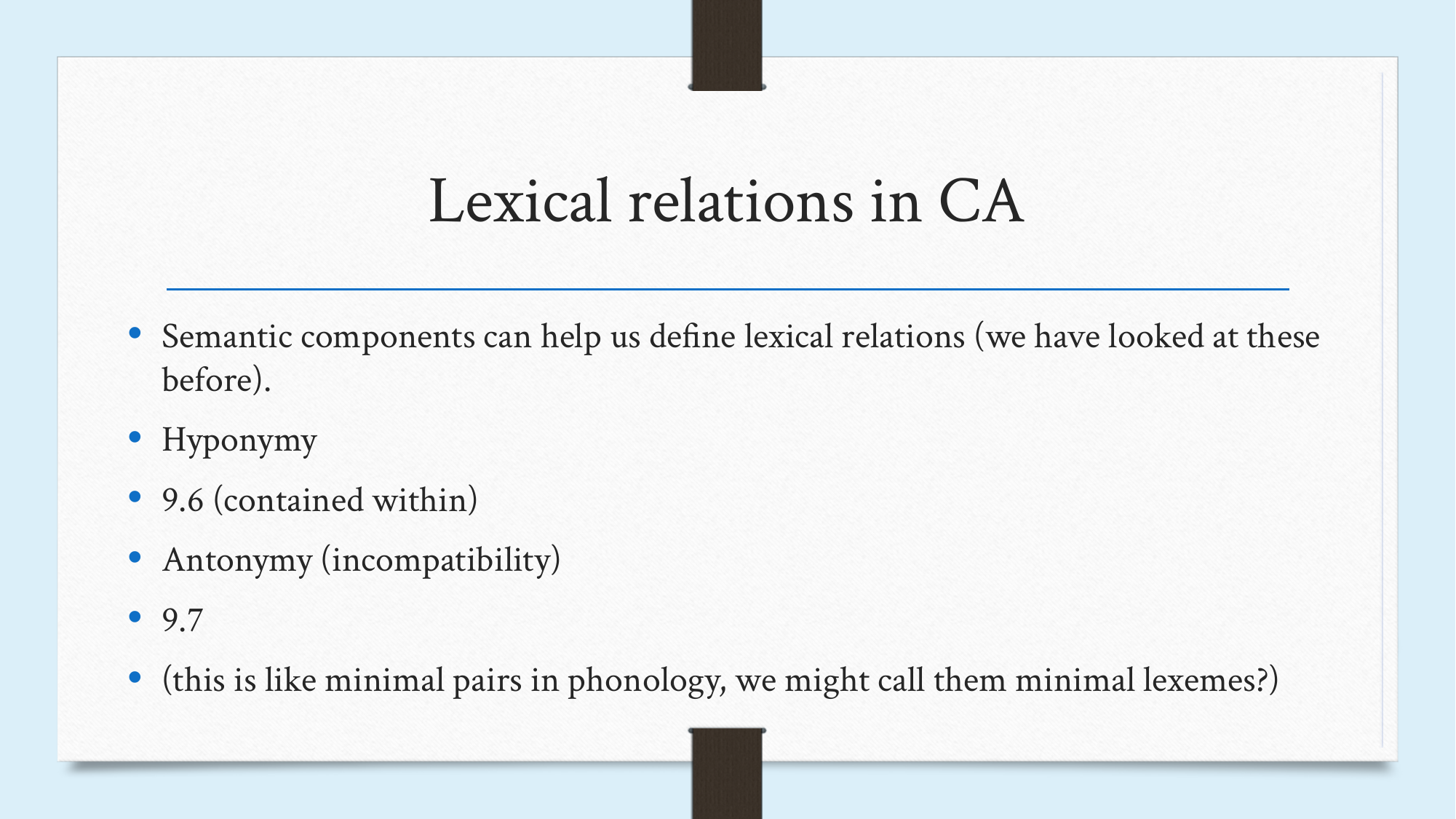

# Lexical relations in CA
Semantic components can help us define lexical relations (we have looked at these before).
Hyponymy
9.6 (contained within)
Antonymy (incompatibility)
9.7
(this is like minimal pairs in phonology, we might call them minimal lexemes?)